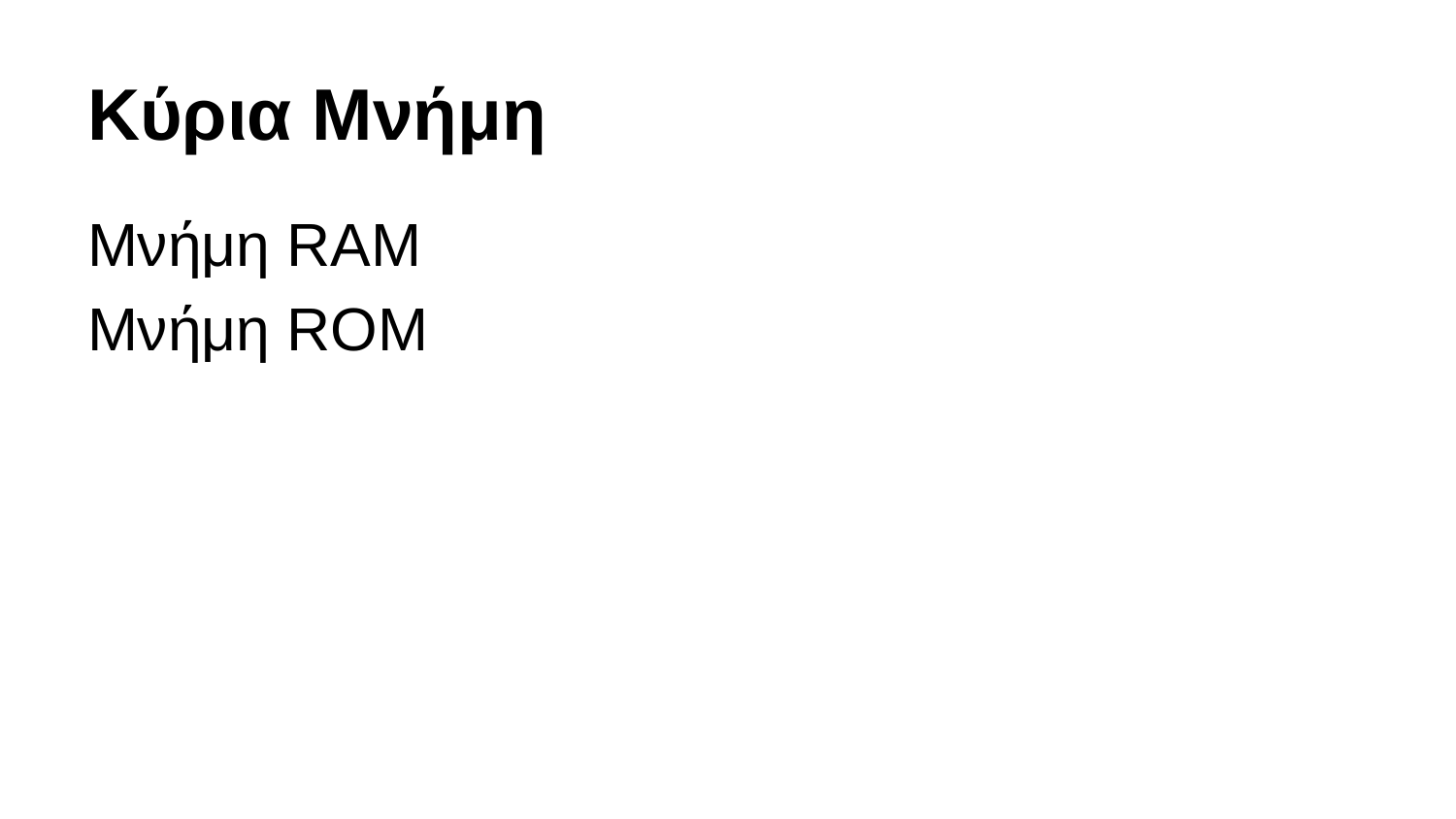

# Κύρια Μνήμη
Μνήμη RAM
Μνήμη ROM